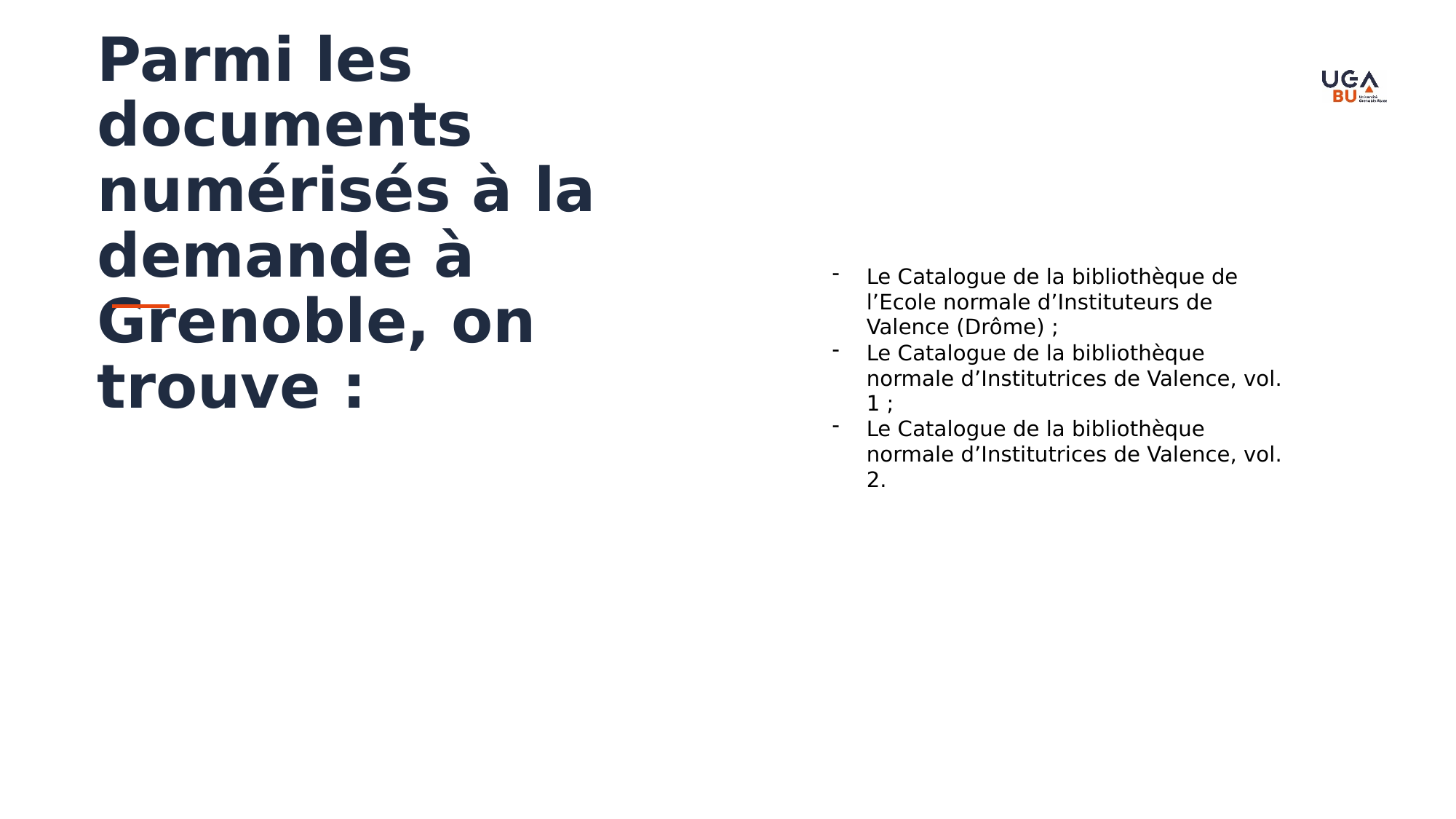

Parmi les documents numérisés à la demande à Grenoble, on trouve :
Le Catalogue de la bibliothèque de l’Ecole normale d’Instituteurs de Valence (Drôme) ;
Le Catalogue de la bibliothèque normale d’Institutrices de Valence, vol. 1 ;
Le Catalogue de la bibliothèque normale d’Institutrices de Valence, vol. 2.